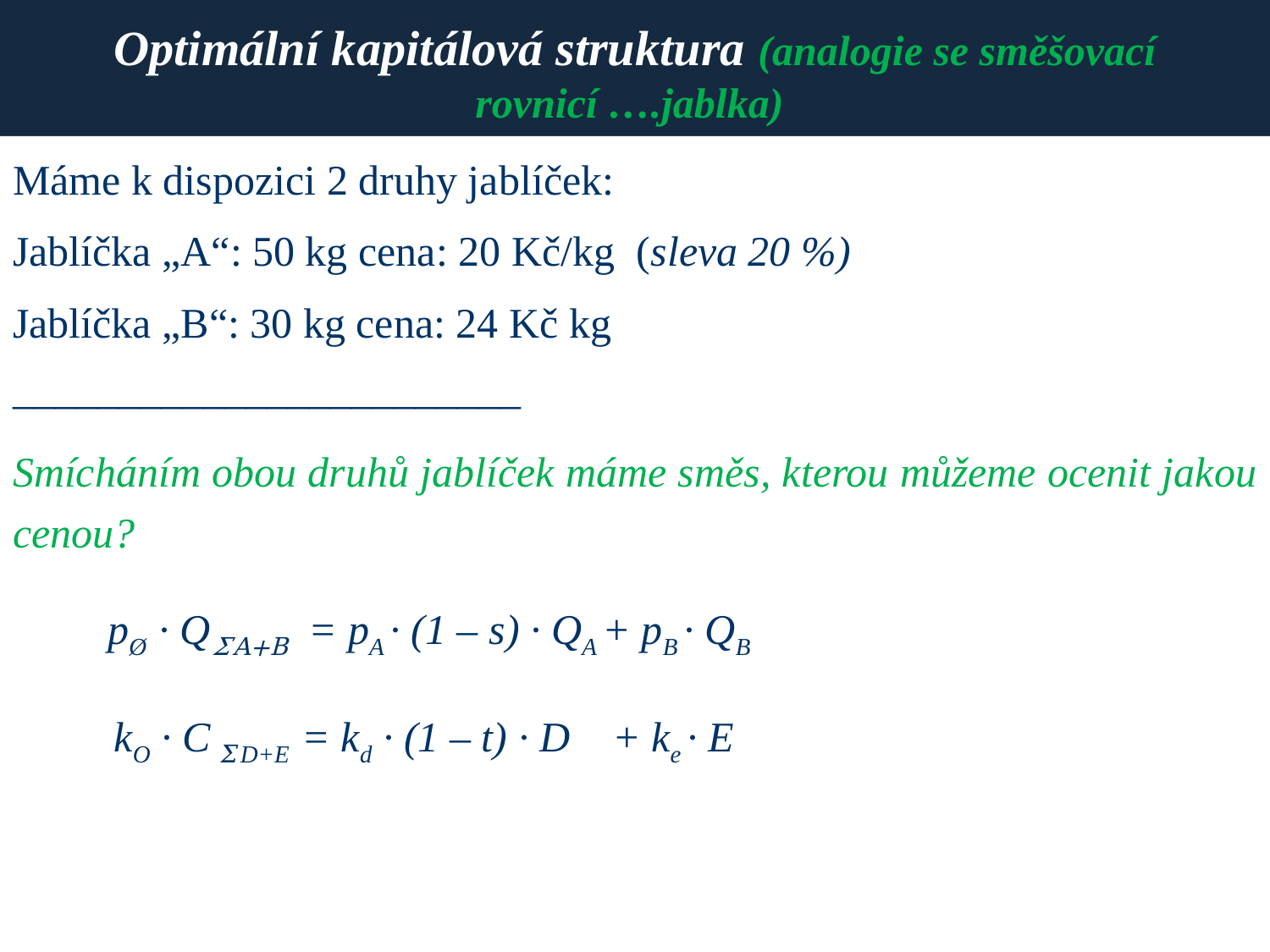

# Optimální kapitálová struktura (analogie se směšovací rovnicí ….jablka)
Máme k dispozici 2 druhy jablíček:
Jablíčka „A“: 50 kg cena: 20 Kč/kg  (sleva 20 %)
Jablíčka „B“: 30 kg cena: 24 Kč kg
________________________
Smícháním obou druhů jablíček máme směs, kterou můžeme ocenit jakou cenou?
         pØ  · Q𝛴A+B  = pA · (1 – s) · QA + pB · QB
kO ∙ C 𝛴D+E  = kd ∙ (1 – t) ∙ D    + ke ∙ E